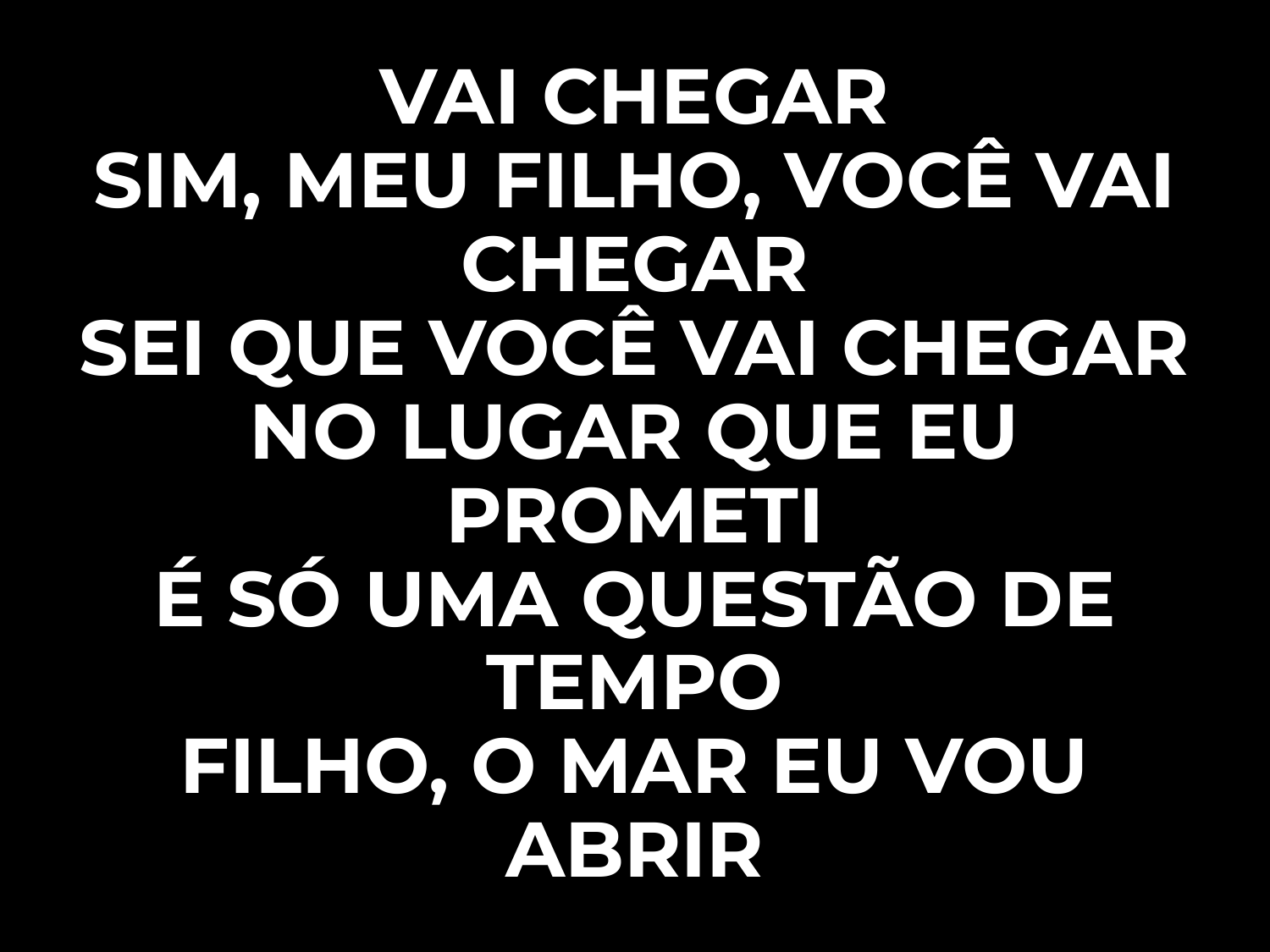

VAI CHEGAR
SIM, MEU FILHO, VOCÊ VAI CHEGAR
SEI QUE VOCÊ VAI CHEGAR
NO LUGAR QUE EU PROMETI
É SÓ UMA QUESTÃO DE TEMPO
FILHO, O MAR EU VOU ABRIR